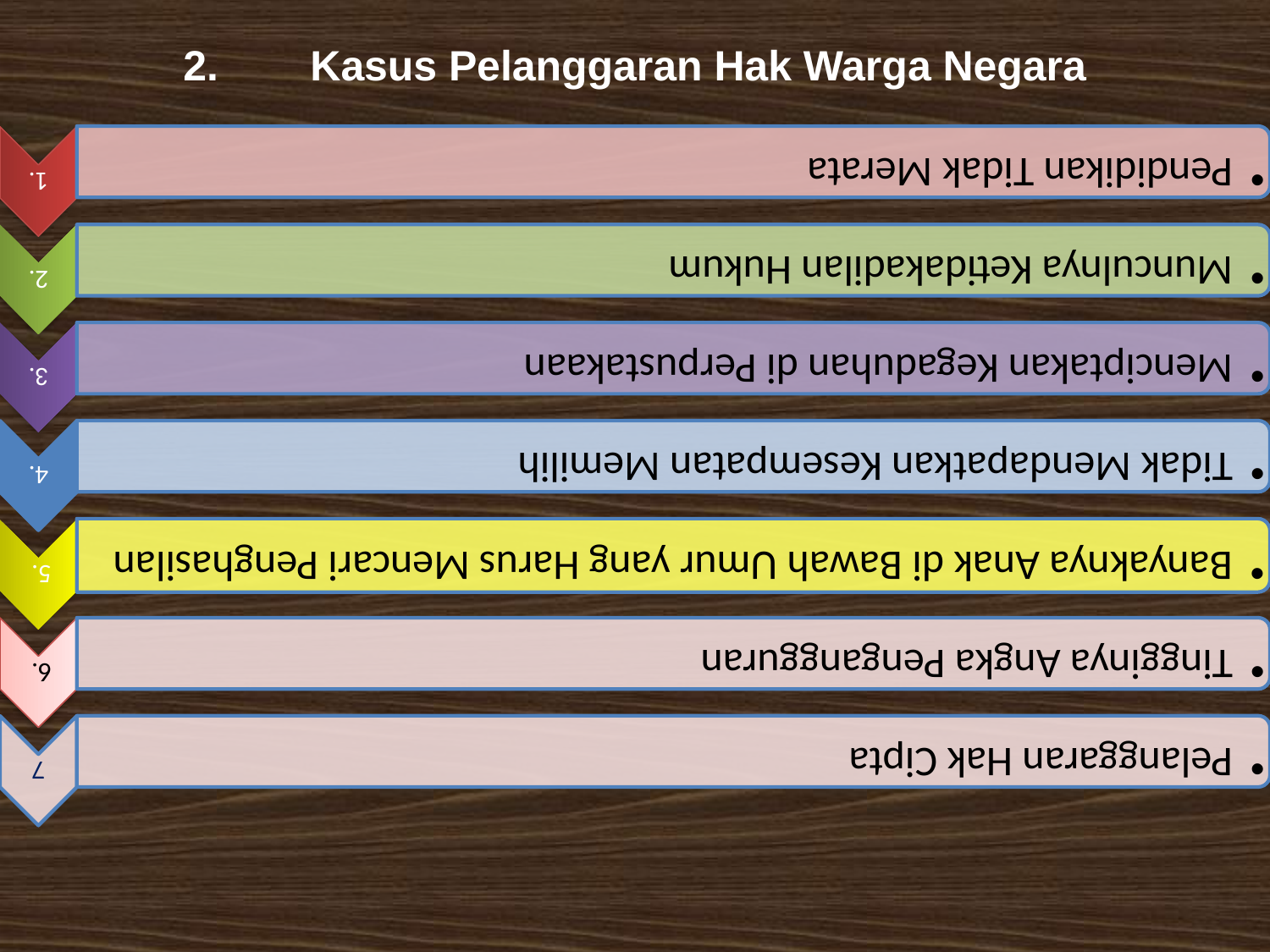

2.	Kasus Pelanggaran Hak Warga Negara
1.
Pendidikan Tidak Merata
2.
Munculnya Ketidakadilan Hukum
3.
Menciptakan Kegaduhan di Perpustakaan
4.
Tidak Mendapatkan Kesempatan Memilih
5.
Banyaknya Anak di Bawah Umur yang Harus Mencari Penghasilan
6.
Tingginya Angka Pengangguran
7
Pelanggaran Hak Cipta